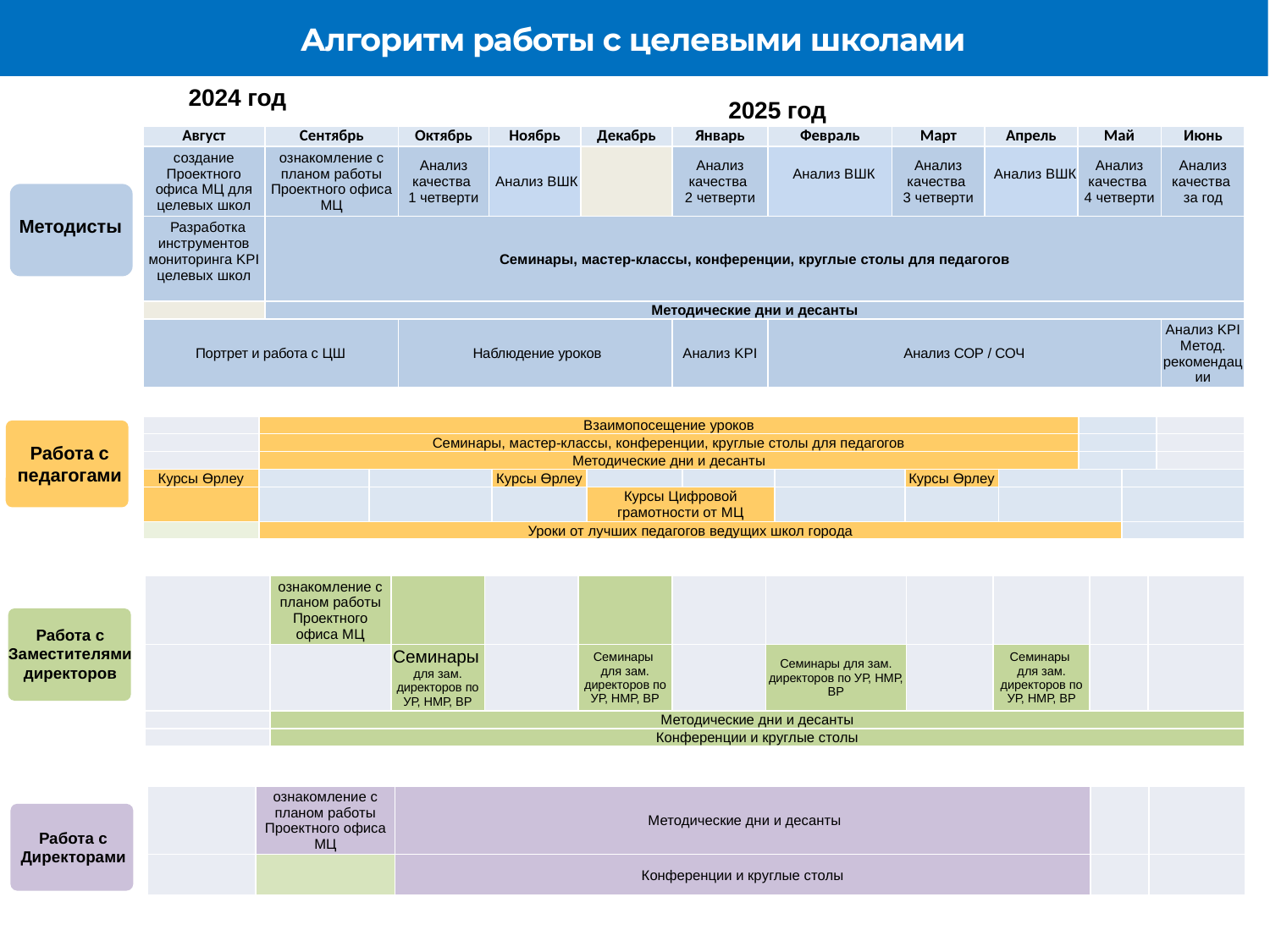

Алгоритм работы с целевыми школами
2024 год
2025 год
| Август | Сентябрь | Октябрь | Ноябрь | Декабрь | Январь | Февраль | Март | Апрель | Май | Июнь |
| --- | --- | --- | --- | --- | --- | --- | --- | --- | --- | --- |
| создание Проектного офиса МЦ для целевых школ | ознакомление с планом работы Проектного офиса МЦ | Анализ качества 1 четверти | Анализ ВШК |  | Анализ качества 2 четверти | Анализ ВШК | Анализ качества 3 четверти | Анализ ВШК | Анализ качества 4 четверти | Анализ качества за год |
| Разработка инструментов мониторинга KPI целевых школ | Семинары, мастер-классы, конференции, круглые столы для педагогов |  |  |  |  |  |  |  |  |  |
|  | Методические дни и десанты |  |  |  |  |  |  |  |  |  |
| Портрет и работа с ЦШ |  | Наблюдение уроков |  |  | Анализ KPI | Анализ СОР / СОЧ |  |  |  | Анализ KPI Метод. рекомендации |

Методисты
|  | Взаимопосещение уроков |  |  |  |  |  |  |  |  |  |  |
| --- | --- | --- | --- | --- | --- | --- | --- | --- | --- | --- | --- |
|  | Семинары, мастер-классы, конференции, круглые столы для педагогов |  |  |  |  |  |  |  |  |  |  |
|  | Методические дни и десанты |  |  |  |  |  |  |  |  |  |  |
| Курсы Өрлеу |  |  | Курсы Өрлеу |  |  |  | Курсы Өрлеу |  |  |  |  |
|  |  |  |  | Курсы Цифровой грамотности от МЦ |  |  |  |  |  |  |  |
|  | Уроки от лучших педагогов ведущих школ города |  |  |  |  |  |  |  |  |  |  |

Работа с педагогами
|  | ознакомление с планом работы Проектного офиса МЦ |  |  |  |  |  |  |  |  |  |
| --- | --- | --- | --- | --- | --- | --- | --- | --- | --- | --- |
|  |  | Семинары для зам. директоров по УР, НМР, ВР |  | Семинары для зам. директоров по УР, НМР, ВР |  | Семинары для зам. директоров по УР, НМР, ВР |  | Семинары для зам. директоров по УР, НМР, ВР |  |  |
|  | Методические дни и десанты |  |  |  |  |  |  |  |  |  |
|  | Конференции и круглые столы |  |  |  |  |  |  |  |  |  |

Работа с
Заместителями директоров
|  | ознакомление с планом работы Проектного офиса МЦ | Методические дни и десанты |  |  |
| --- | --- | --- | --- | --- |
|  |  | Конференции и круглые столы |  |  |

Работа с
Директорами